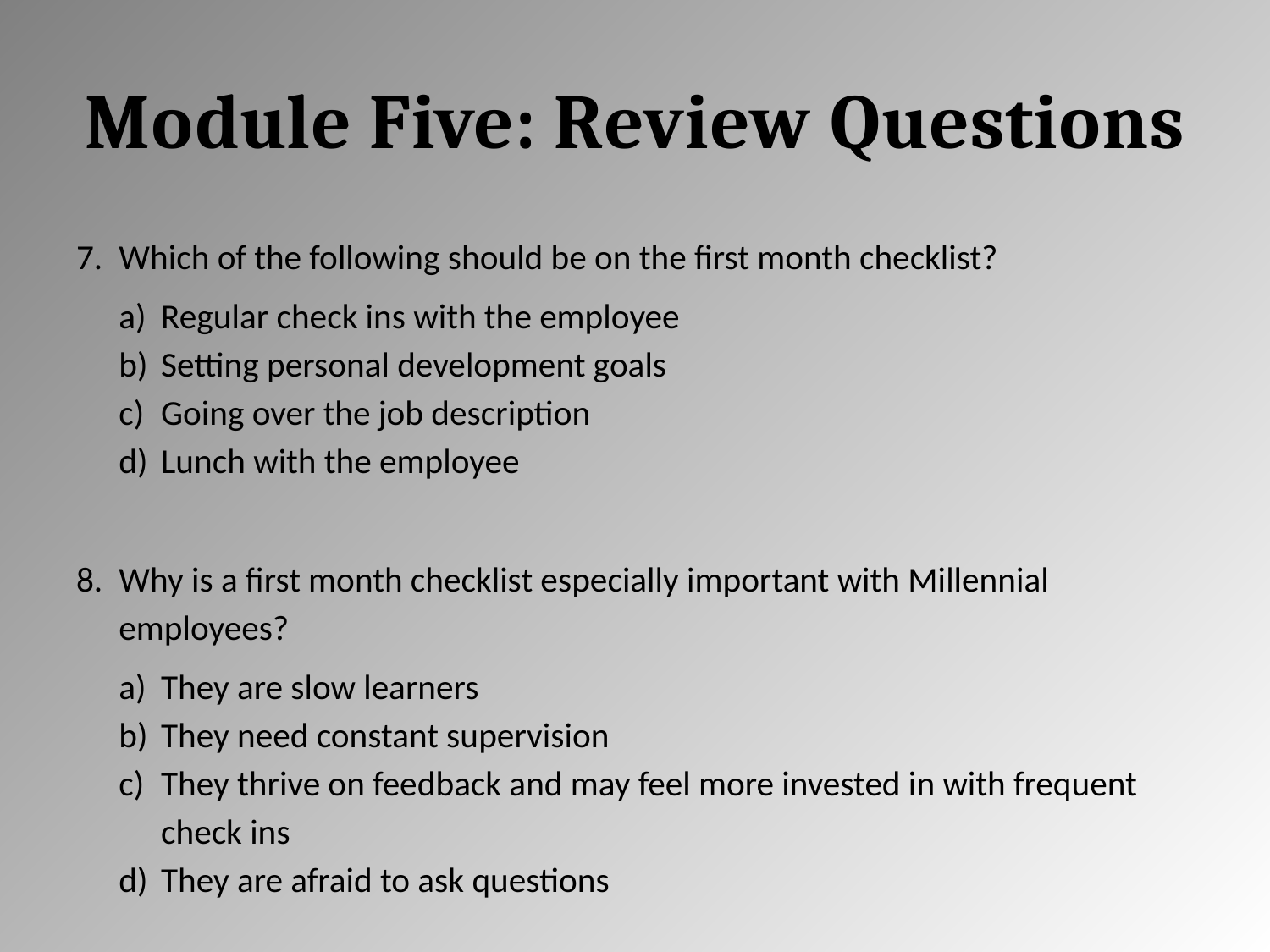

# Module Five: Review Questions
Which of the following should be on the first month checklist?
Regular check ins with the employee
Setting personal development goals
Going over the job description
Lunch with the employee

Why is a first month checklist especially important with Millennial employees?
They are slow learners
They need constant supervision
They thrive on feedback and may feel more invested in with frequent check ins
They are afraid to ask questions